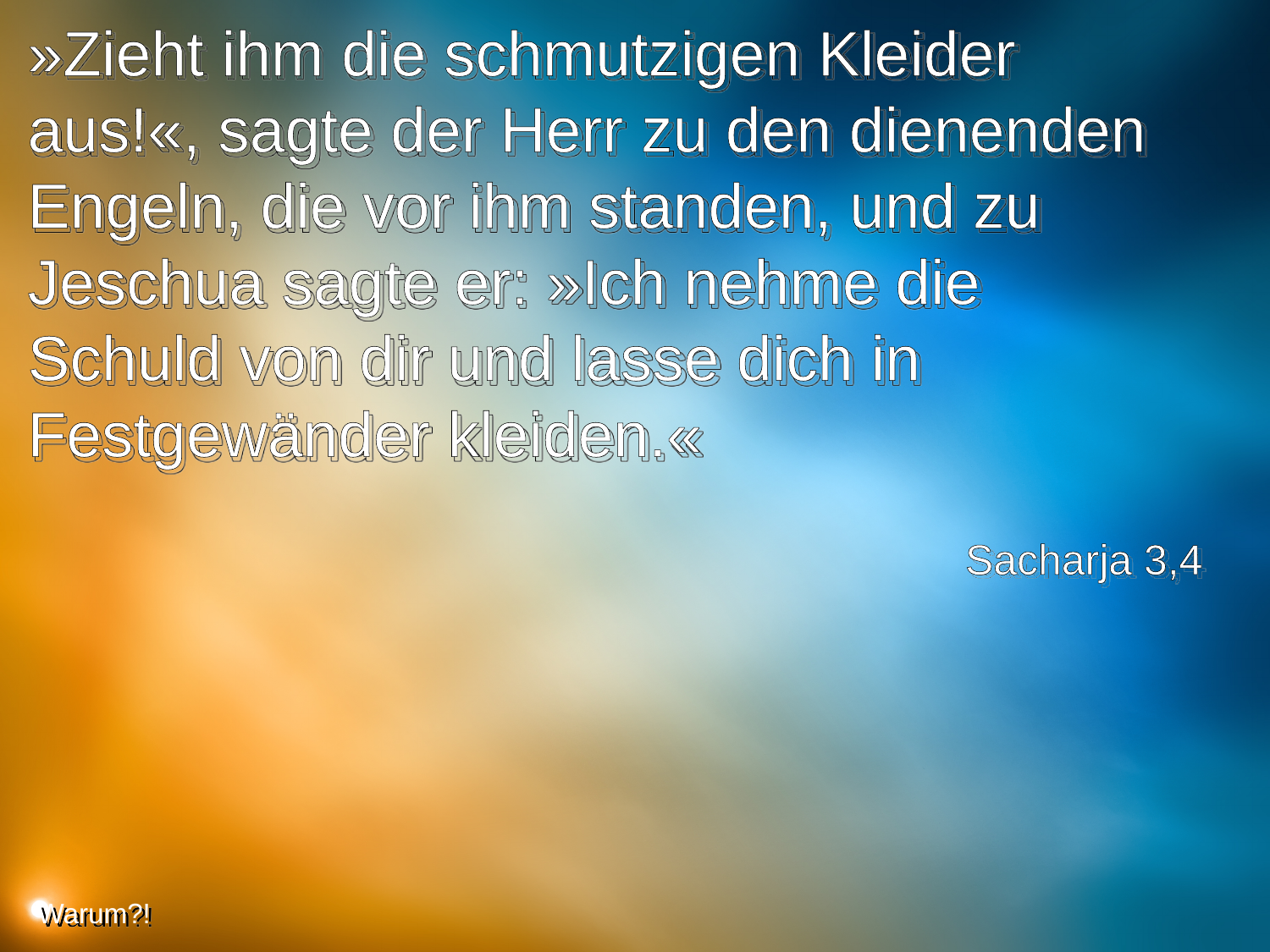

»Zieht ihm die schmutzigen Kleider aus!«, sagte der Herr zu den dienenden Engeln, die vor ihm standen, und zu Jeschua sagte er: »Ich nehme die Schuld von dir und lasse dich in Festgewänder kleiden.«
Sacharja 3,4
Warum?!